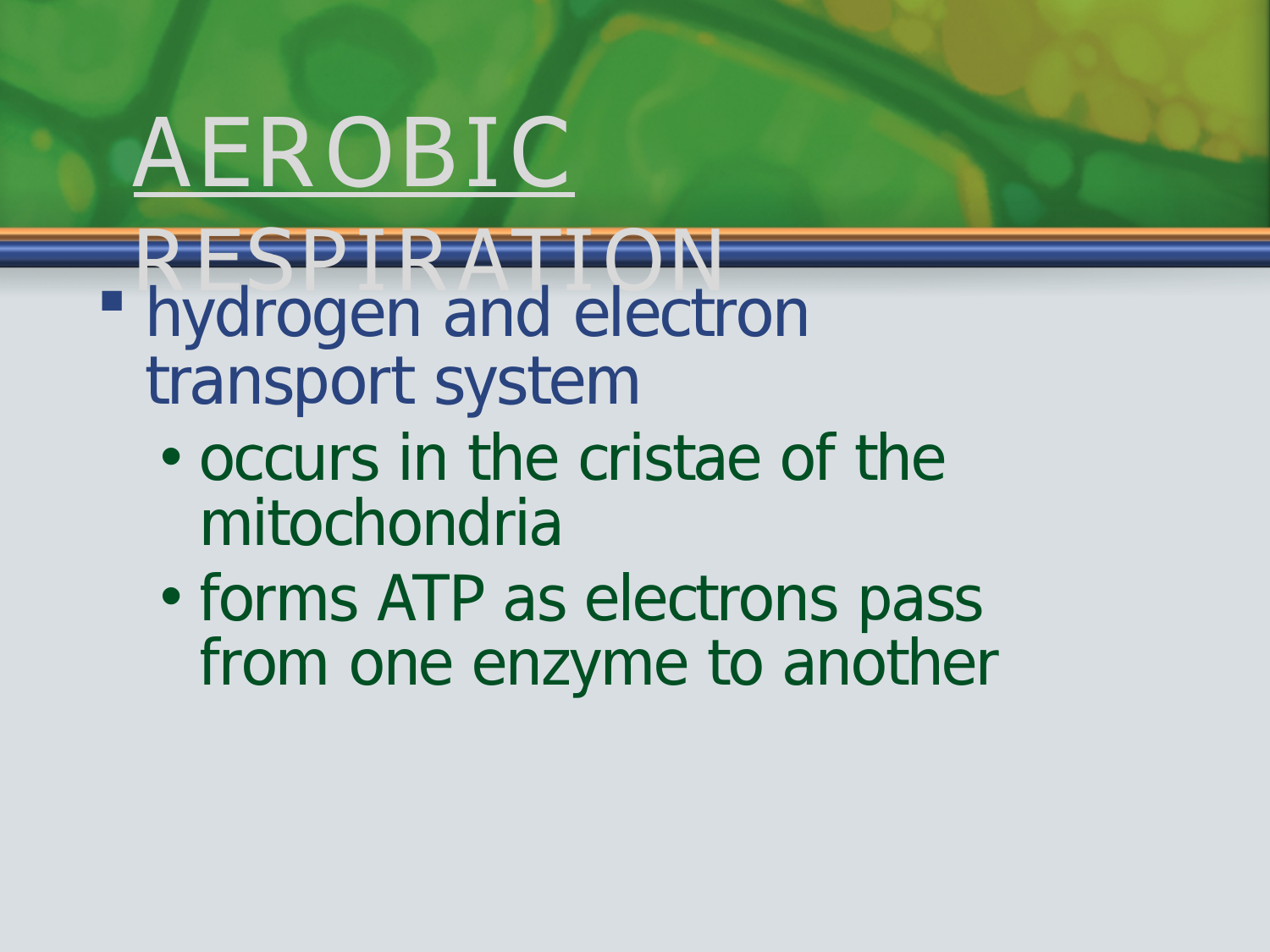

# Aerobic Respiration
hydrogen and electron
transport system
occurs in the cristae of the mitochondria
forms ATP as electrons pass from one enzyme to another